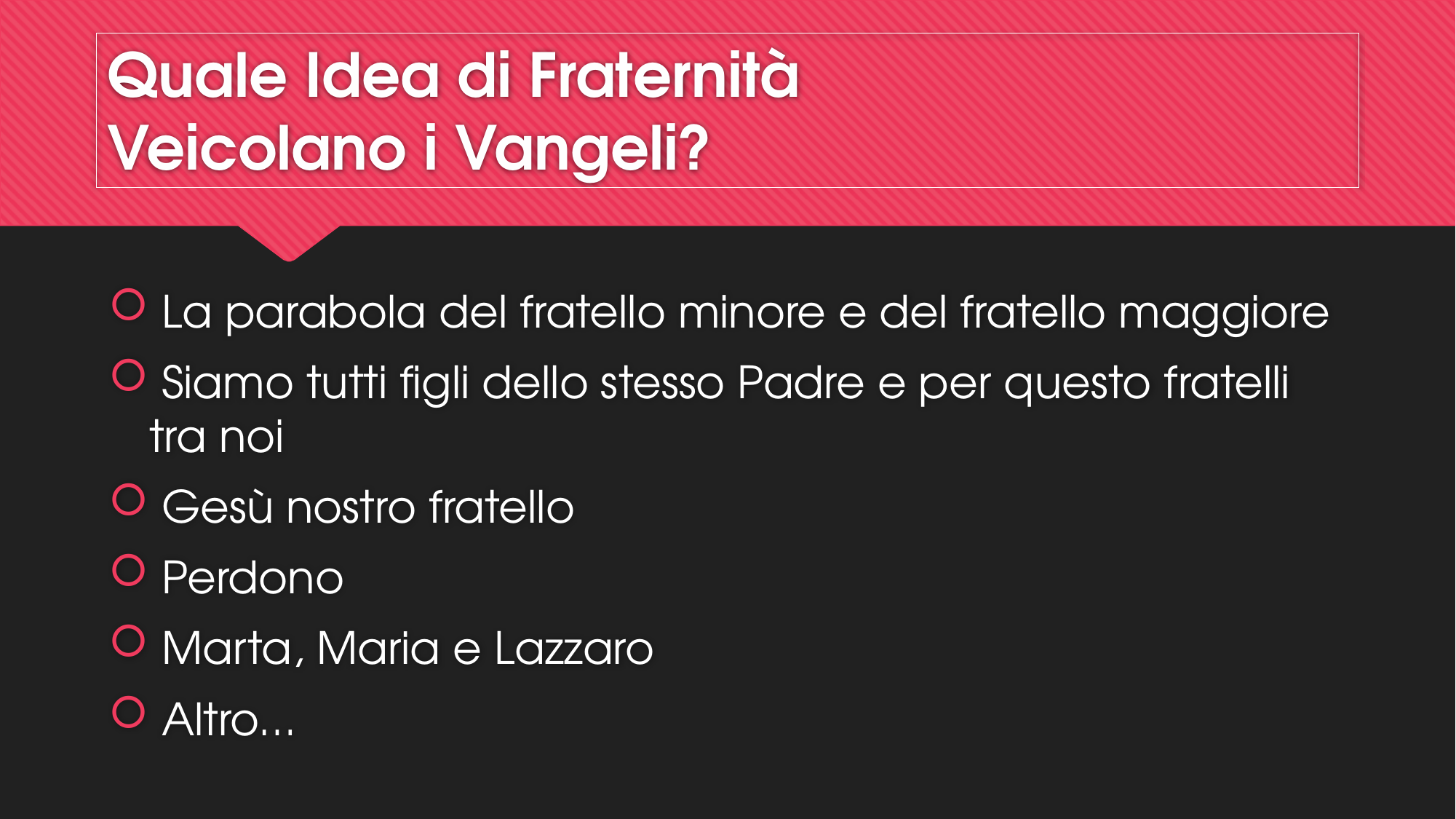

# Quale Idea di Fraternità Veicolano i Vangeli?
 La parabola del fratello minore e del fratello maggiore
 Siamo tutti figli dello stesso Padre e per questo fratelli tra noi
 Gesù nostro fratello
 Perdono
 Marta, Maria e Lazzaro
 Altro…